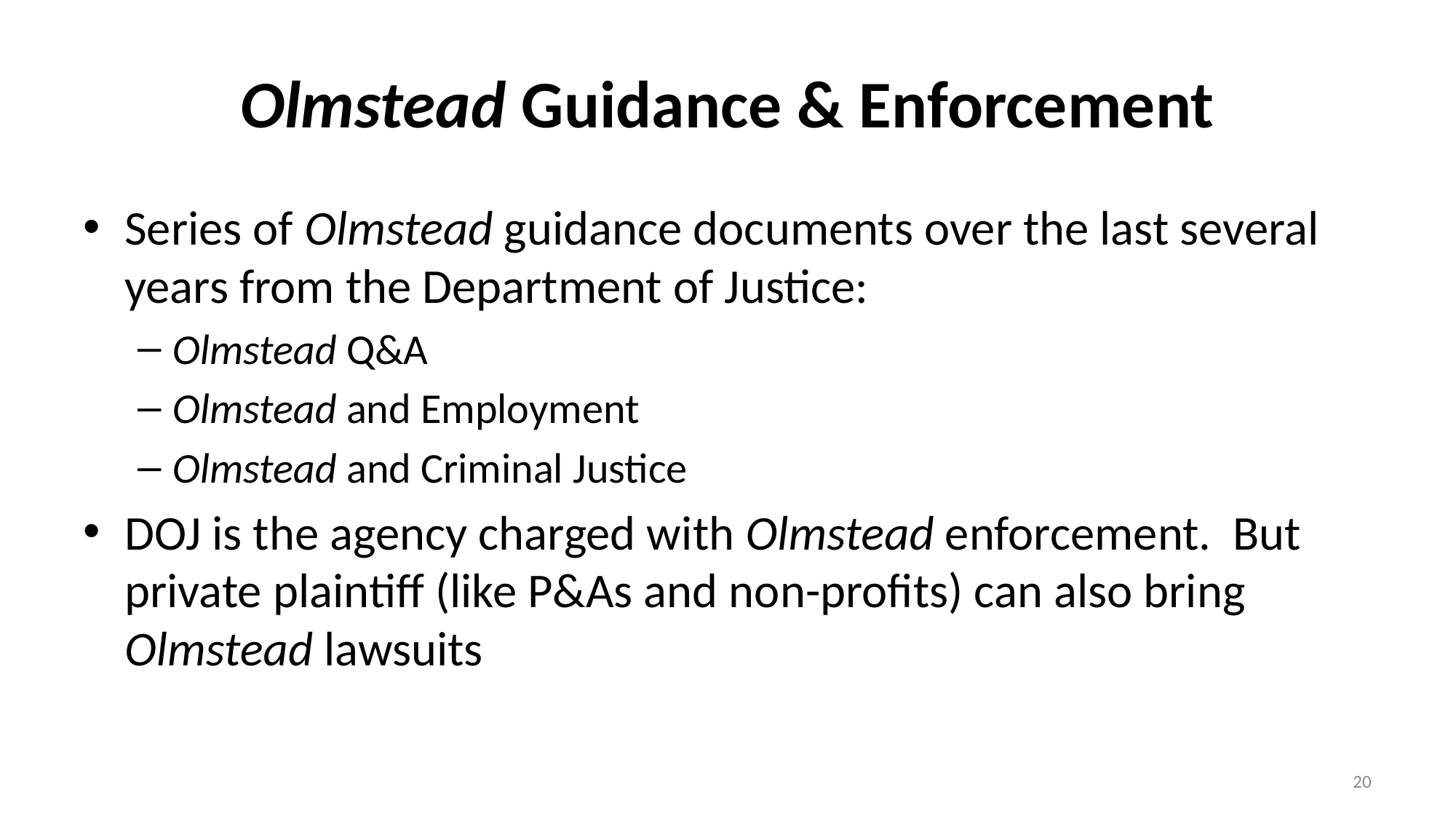

# Olmstead Guidance & Enforcement
Series of Olmstead guidance documents over the last several years from the Department of Justice:
Olmstead Q&A
Olmstead and Employment
Olmstead and Criminal Justice
DOJ is the agency charged with Olmstead enforcement.  But private plaintiff (like P&As and non-profits) can also bring Olmstead lawsuits

20